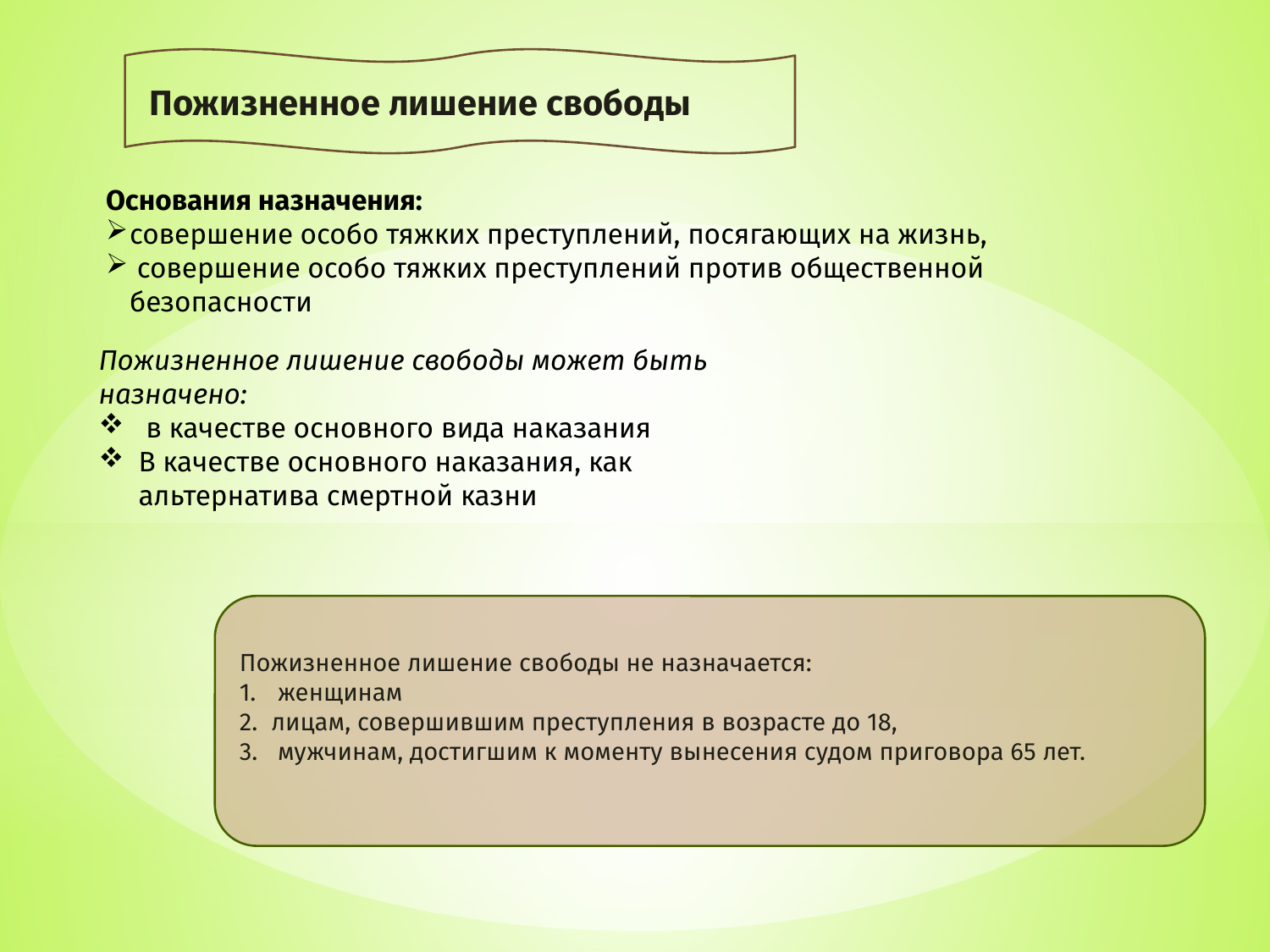

Пожизненное лишение свободы
Основания назначения:
совершение особо тяжких преступлений, посягающих на жизнь,
 совершение особо тяжких преступлений против общественной безопасности
Пожизненное лишение свободы может быть назначено:
 в качестве основного вида наказания
В качестве основного наказания, как альтернатива смертной казни
Пожизненное лишение свободы не назначается:
 женщинам
лицам, совершившим преступления в возрасте до 18,
 мужчинам, достигшим к моменту вынесения судом приговора 65 лет.